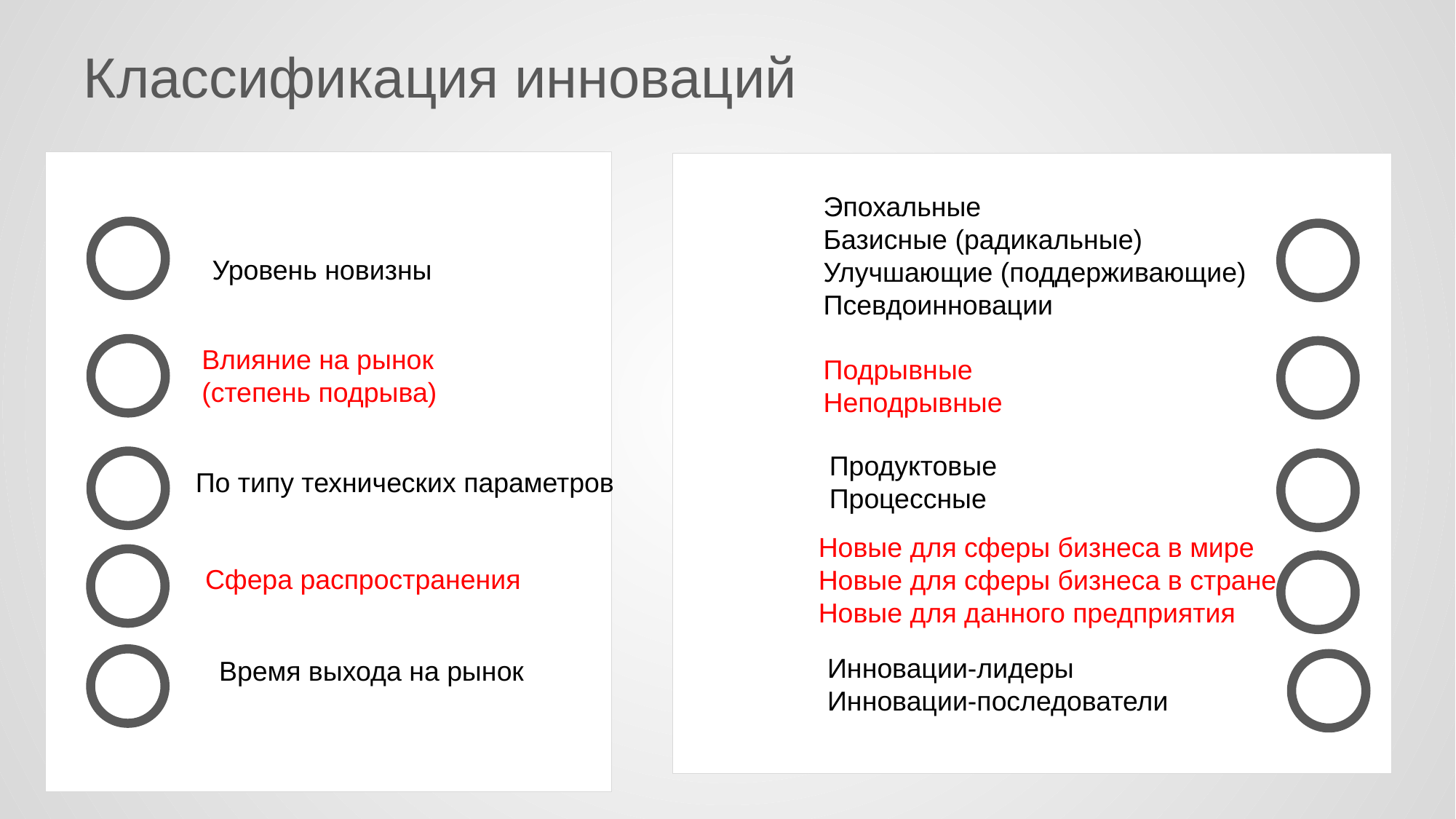

# Классификация инноваций

Инновации-лидеры
Инновации-последователи
Эпохальные
Базисные (радикальные)
Улучшающие (поддерживающие)
Псевдоинновации

Уровень новизны
Влияние на рынок (степень подрыва)

Подрывные
Неподрывные
Продуктовые
Процессные

По типу технических параметров
Новые для сферы бизнеса в мире
Новые для сферы бизнеса в стране
Новые для данного предприятия

Сфера распространения
Инновации-лидеры
Инновации-последователи
Время выхода на рынок